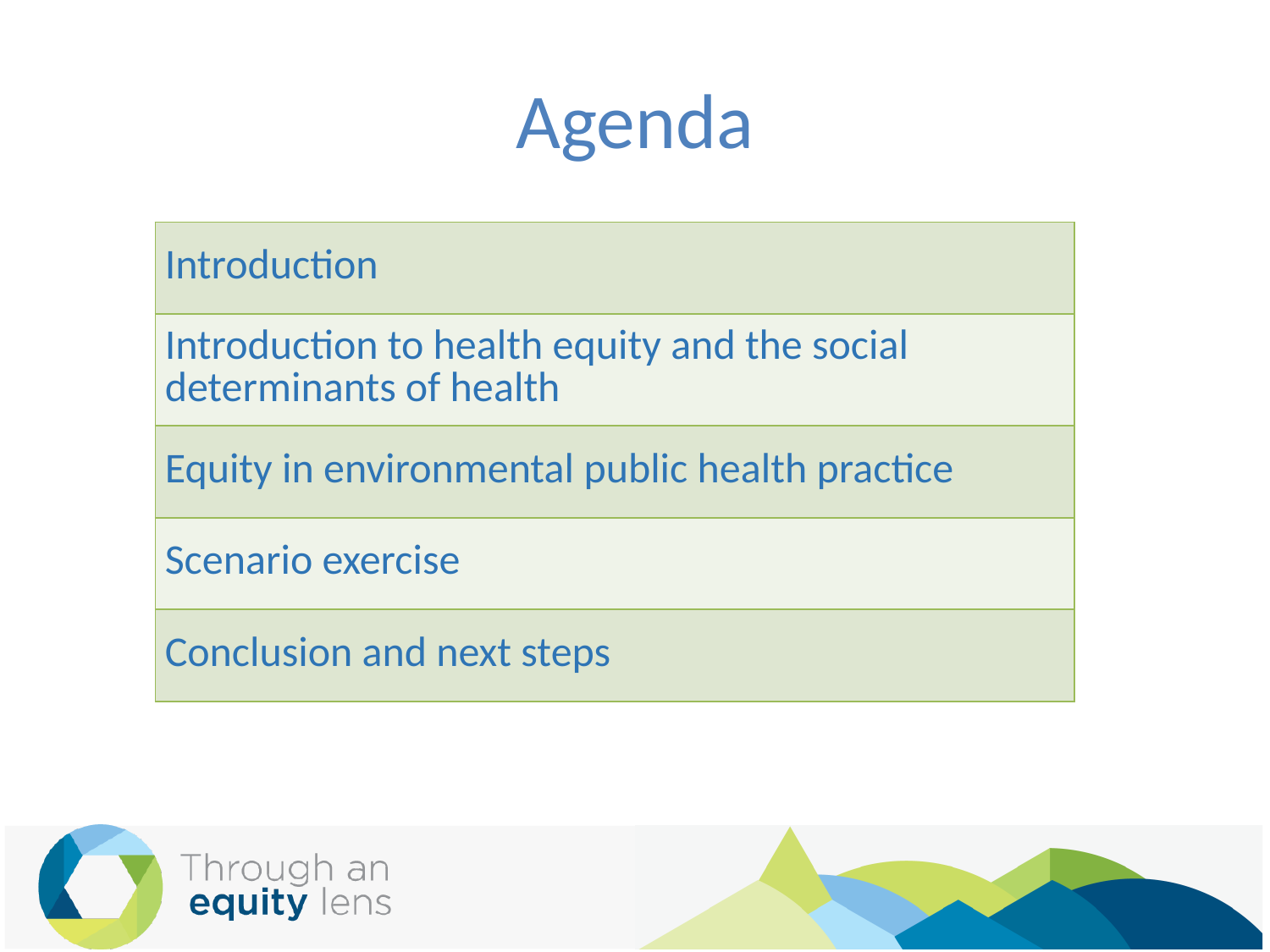

# Agenda
| Introduction |
| --- |
| Introduction to health equity and the social determinants of health |
| Equity in environmental public health practice |
| Scenario exercise |
| Conclusion and next steps |